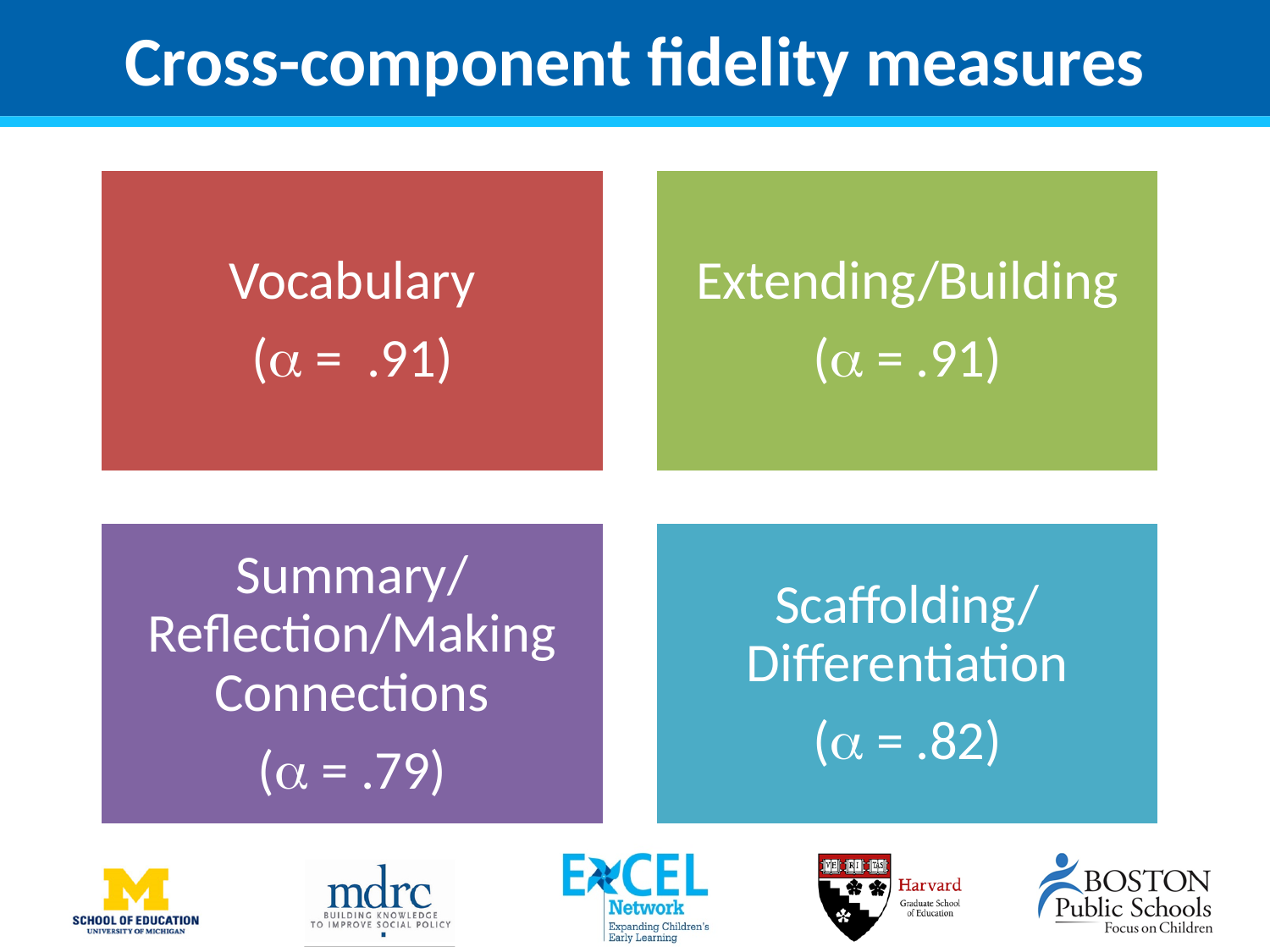

# Cross-component fidelity measures
Vocabulary
(α =  .91)
Extending/Building
(α = .91)
Summary/ Reflection/Making Connections
(α = .79)
Scaffolding/ Differentiation
(α = .82)